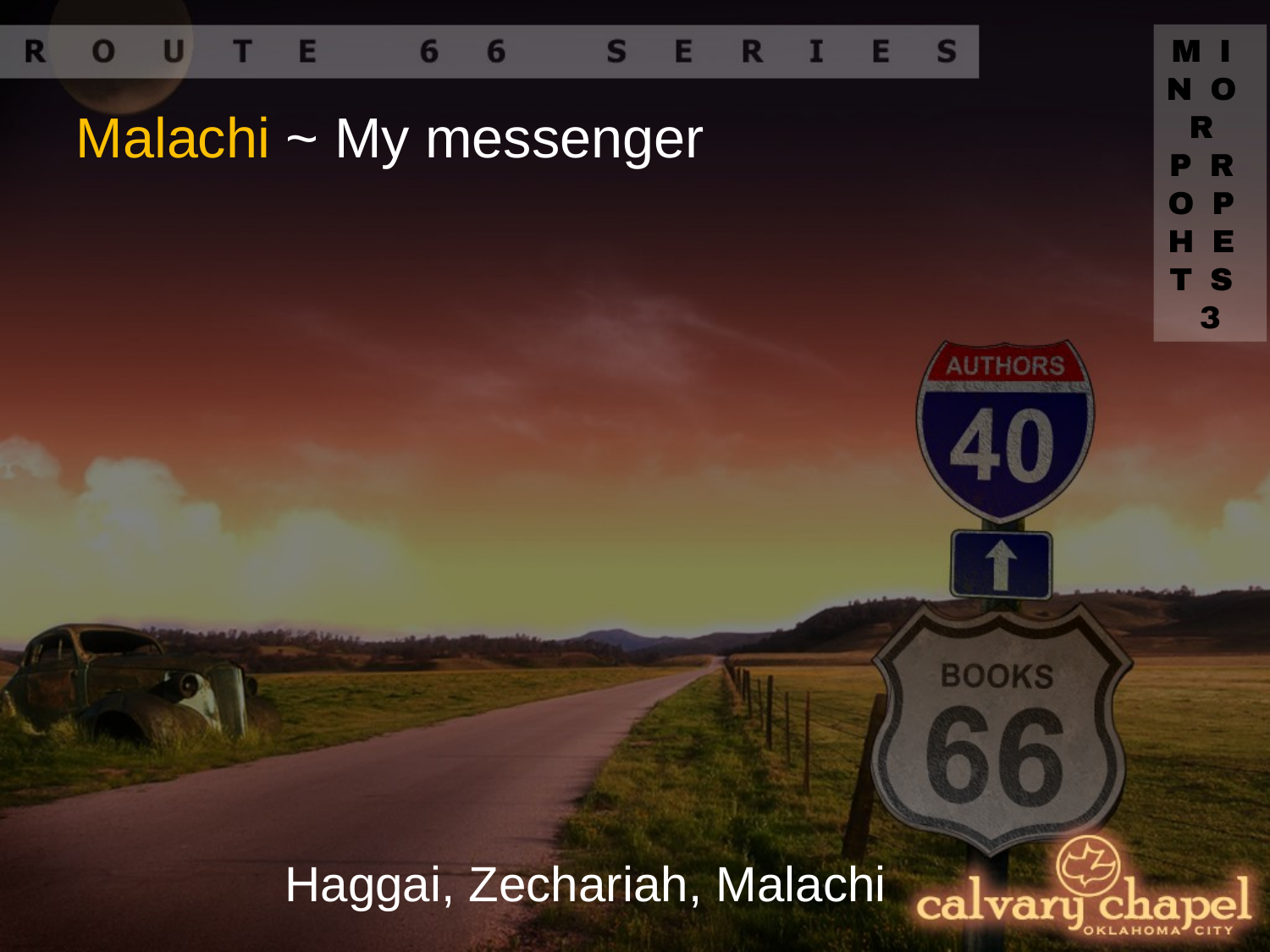

MINOR PROPHETS 3
Malachi ~ My messenger
Haggai, Zechariah, Malachi